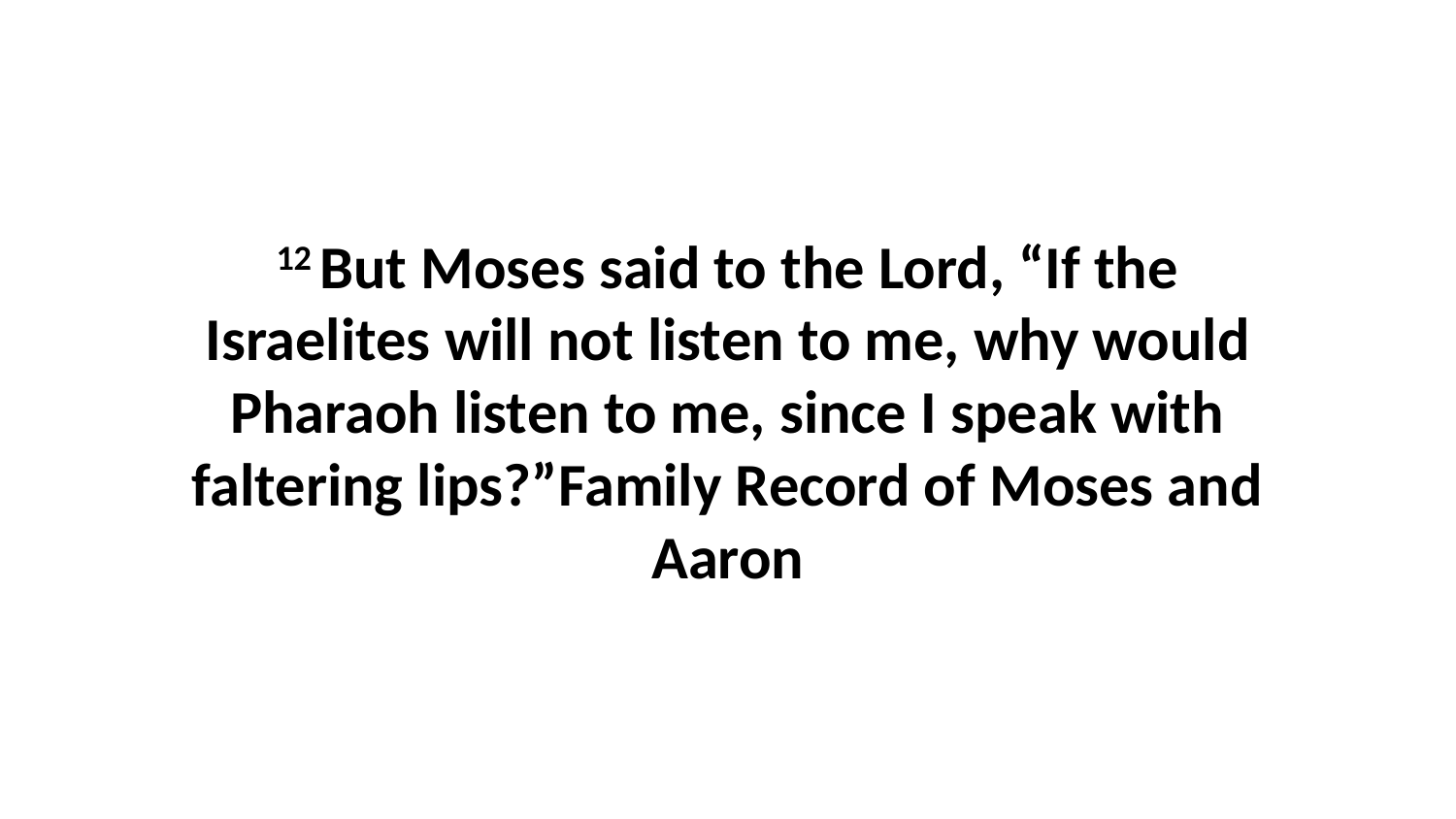

12 But Moses said to the Lord, “If the Israelites will not listen to me, why would Pharaoh listen to me, since I speak with faltering lips?”Family Record of Moses and Aaron